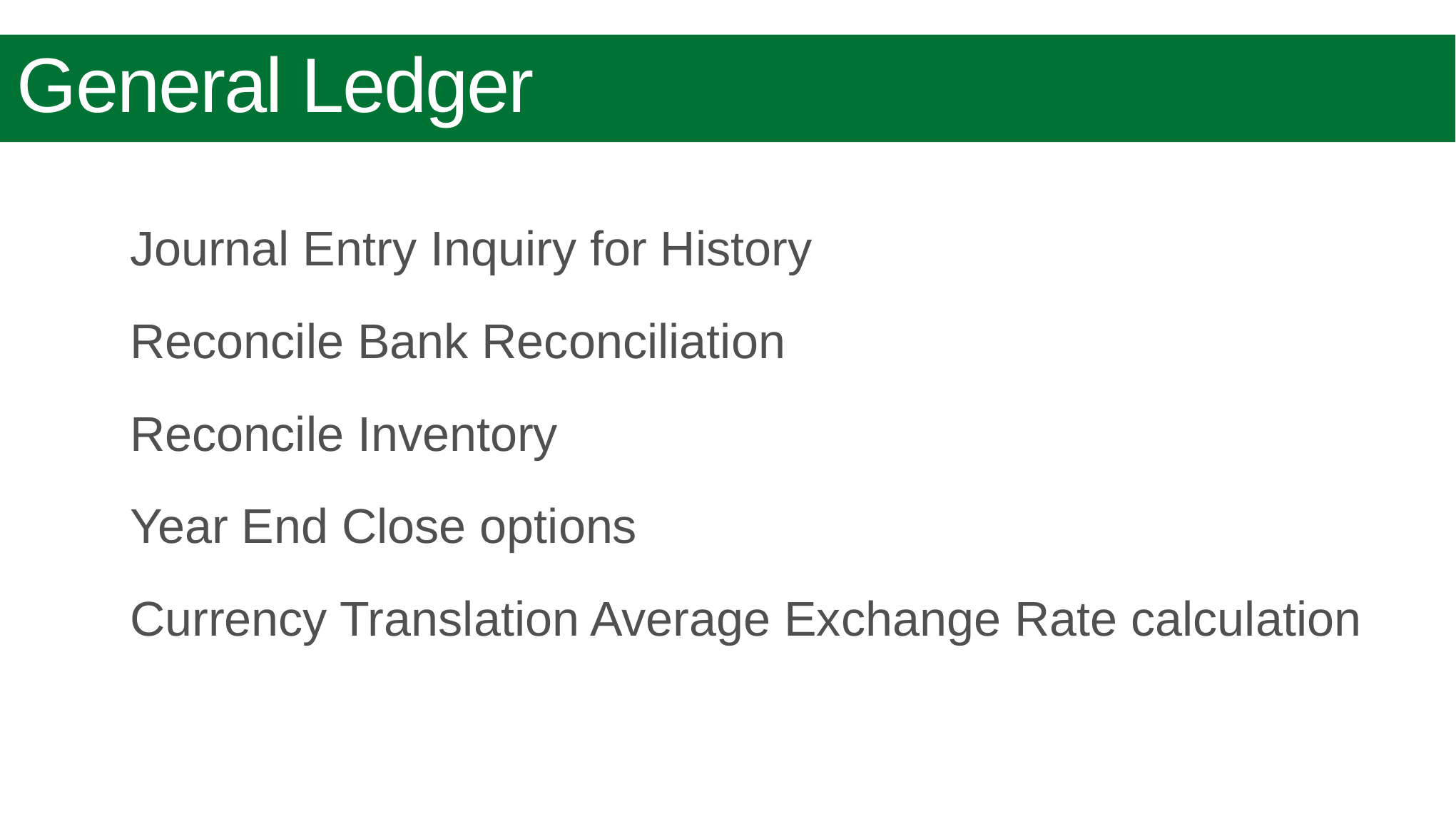

# General Ledger
Journal Entry Inquiry for History
Reconcile Bank Reconciliation
Reconcile Inventory
Year End Close options
Currency Translation Average Exchange Rate calculation